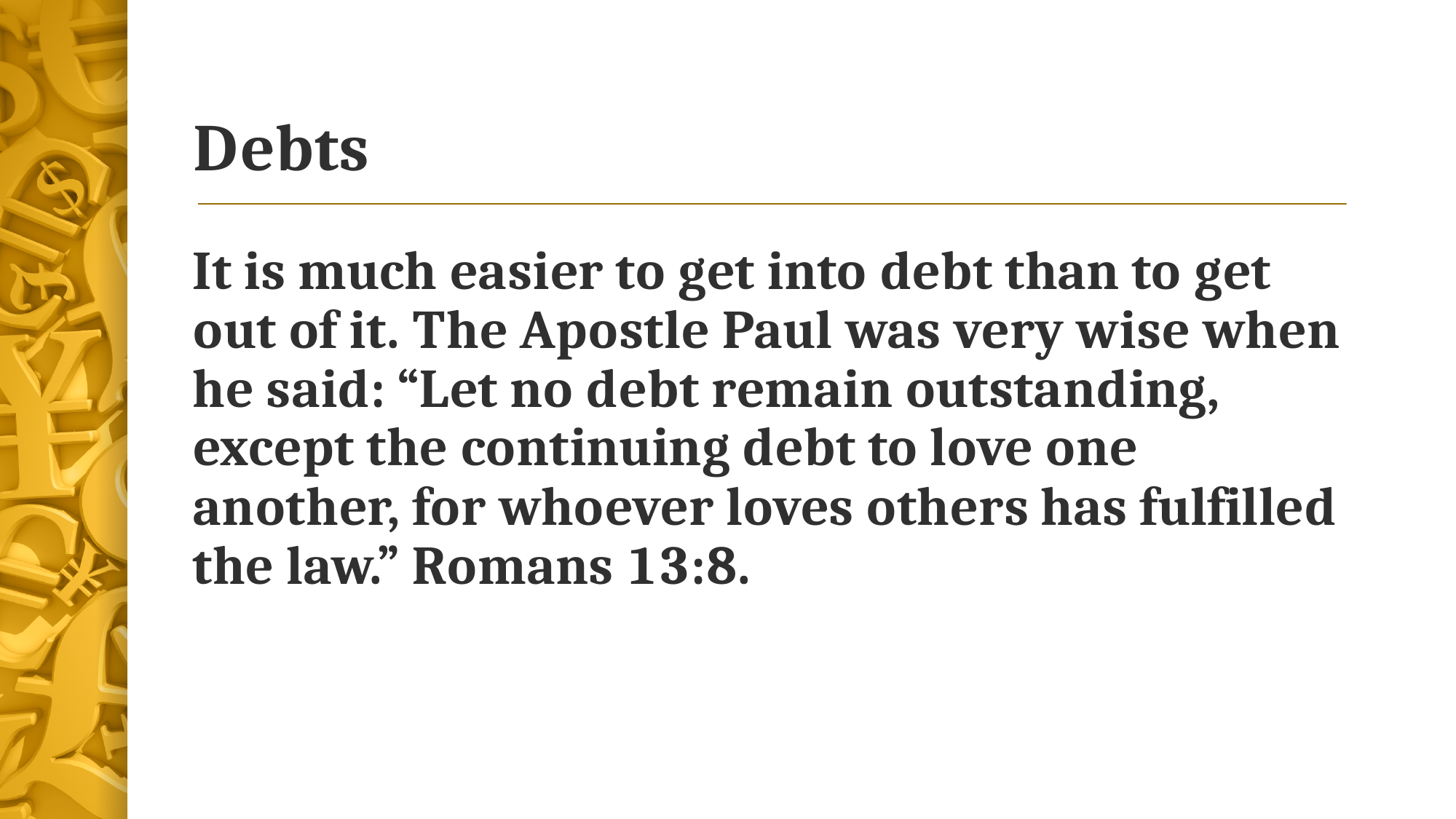

# Debts
It is much easier to get into debt than to get out of it. The Apostle Paul was very wise when he said: “Let no debt remain outstanding, except the continuing debt to love one another, for whoever loves others has fulfilled the law.” Romans 13:8.